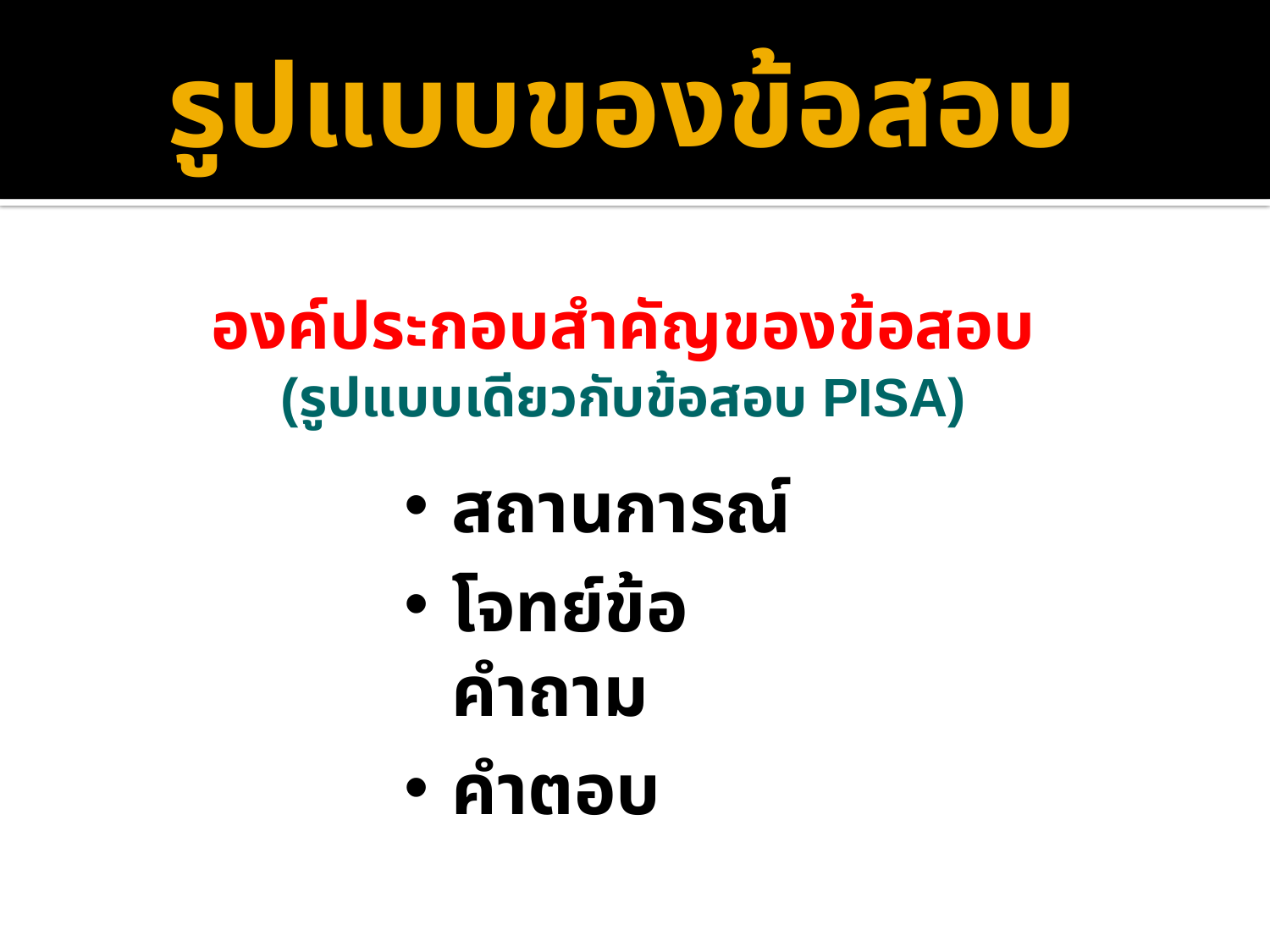

# รูปแบบของข้อสอบ
องค์ประกอบสำคัญของข้อสอบ
(รูปแบบเดียวกับข้อสอบ PISA)
สถานการณ์
โจทย์ข้อคำถาม
คำตอบ